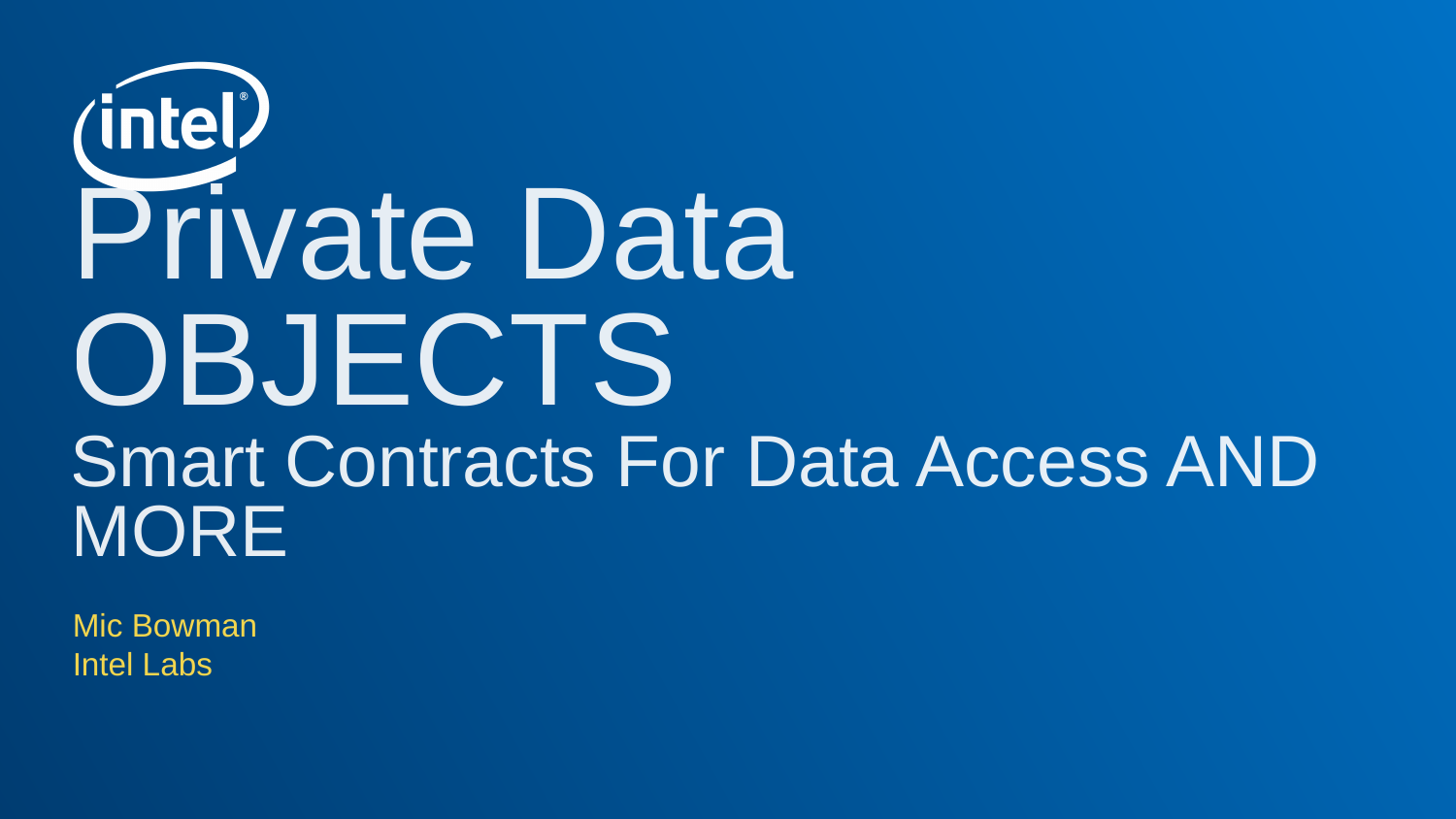

# Private Data OBJECTS Smart Contracts For Data Access AND MORE
Mic Bowman
Intel Labs